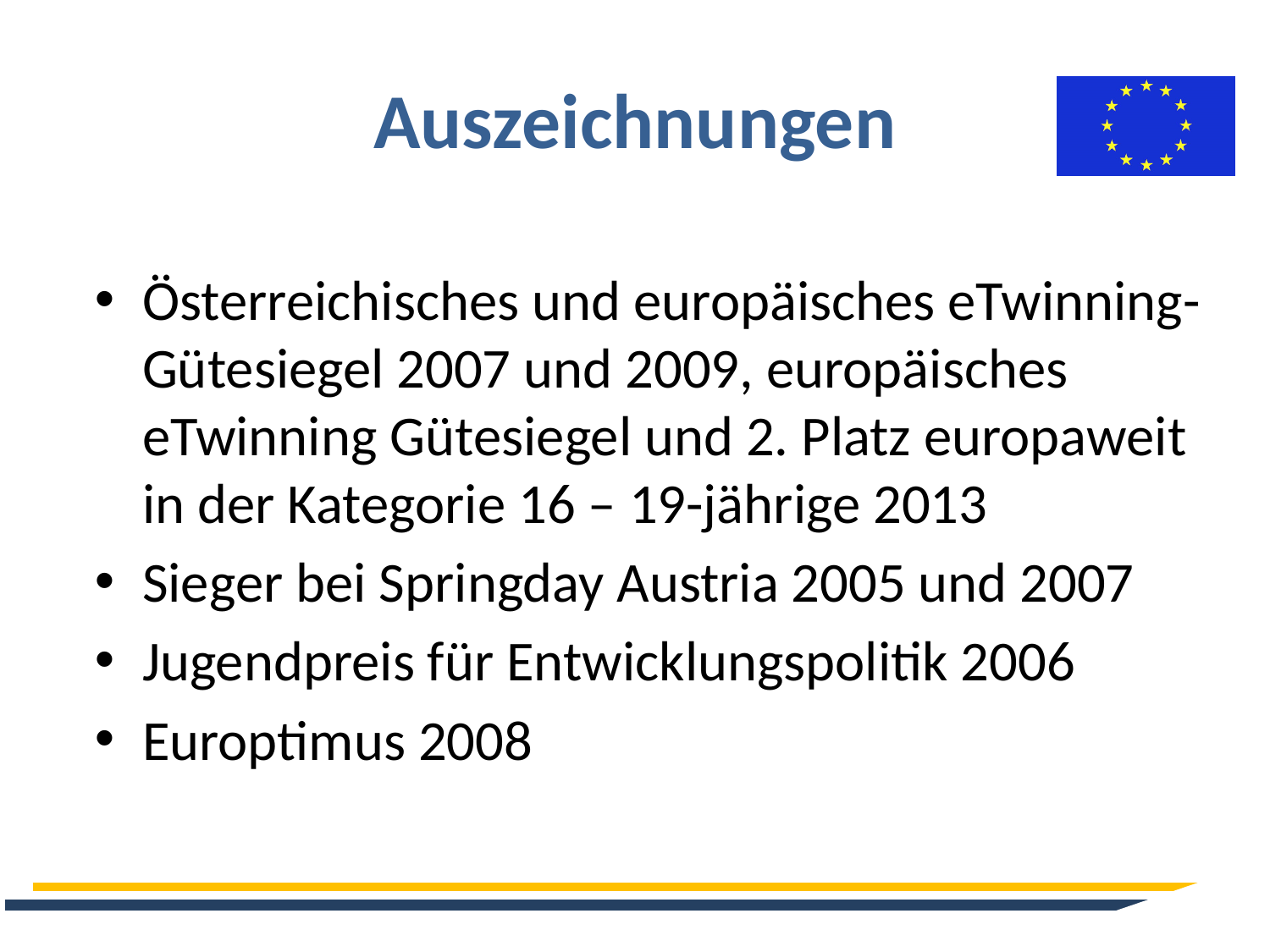

# Auszeichnungen
Österreichisches und europäisches eTwinning-Gütesiegel 2007 und 2009, europäisches eTwinning Gütesiegel und 2. Platz europaweit in der Kategorie 16 – 19-jährige 2013
Sieger bei Springday Austria 2005 und 2007
Jugendpreis für Entwicklungspolitik 2006
Europtimus 2008